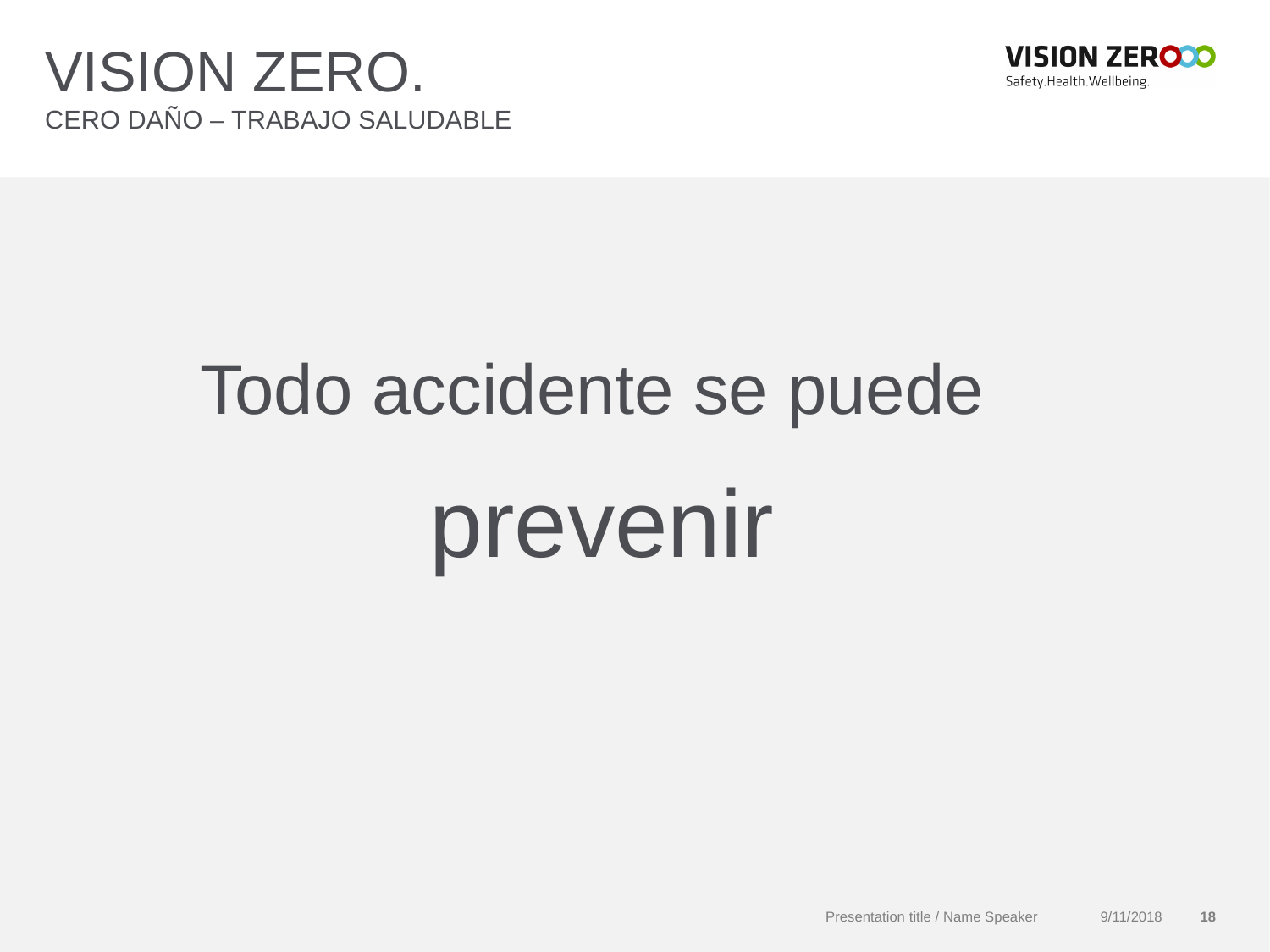

# VISION ZERO. CERO DAÑO – TRABAJO SALUDABLE

Todo accidente se puede
prevenir
Presentation title / Name Speaker
9/11/2018
18